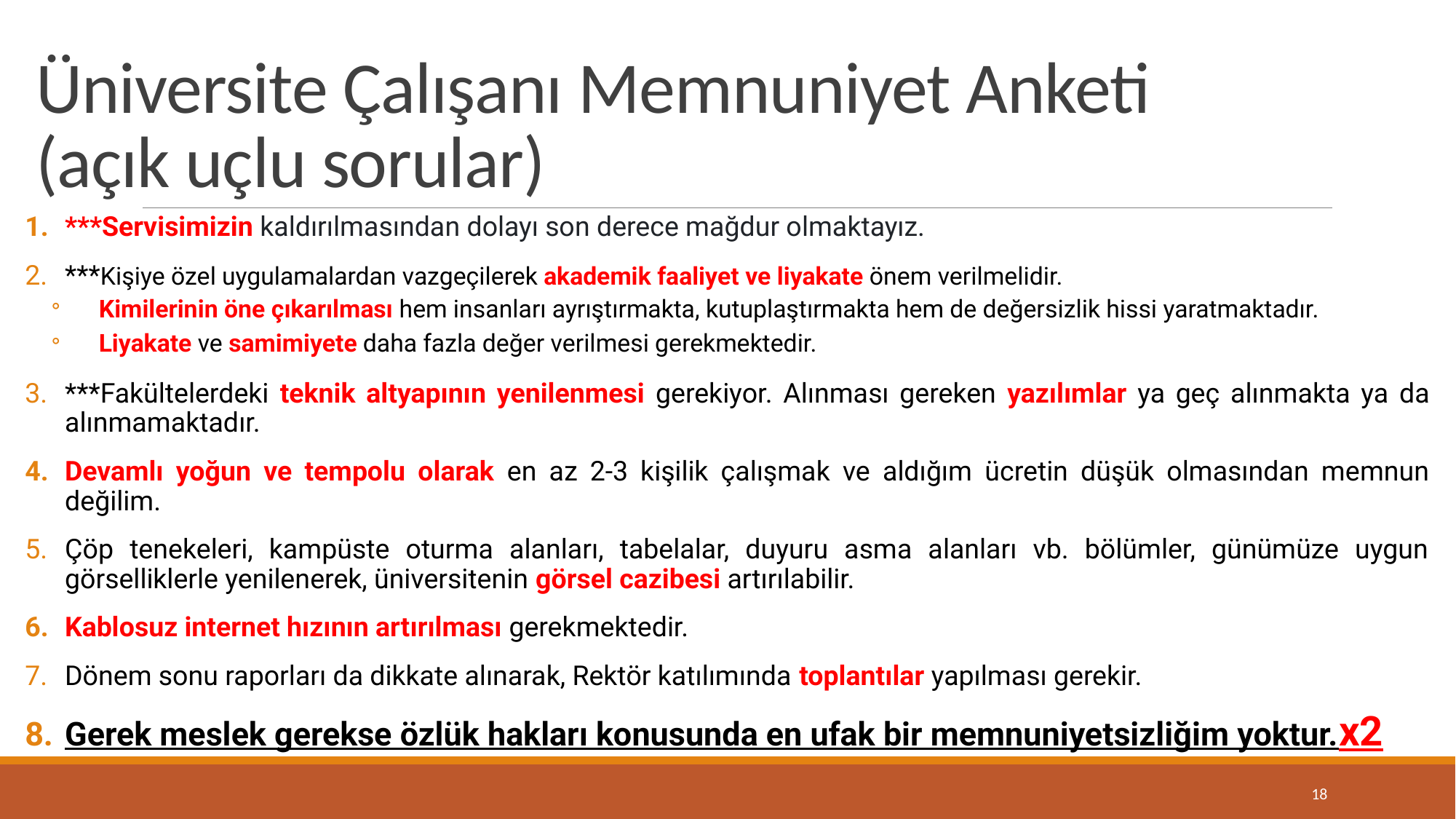

# Üniversite Çalışanı Memnuniyet Anketi (açık uçlu sorular)
***Servisimizin kaldırılmasından dolayı son derece mağdur olmaktayız.
***Kişiye özel uygulamalardan vazgeçilerek akademik faaliyet ve liyakate önem verilmelidir.
Kimilerinin öne çıkarılması hem insanları ayrıştırmakta, kutuplaştırmakta hem de değersizlik hissi yaratmaktadır.
Liyakate ve samimiyete daha fazla değer verilmesi gerekmektedir.
***Fakültelerdeki teknik altyapının yenilenmesi gerekiyor. Alınması gereken yazılımlar ya geç alınmakta ya da alınmamaktadır.
Devamlı yoğun ve tempolu olarak en az 2-3 kişilik çalışmak ve aldığım ücretin düşük olmasından memnun değilim.
Çöp tenekeleri, kampüste oturma alanları, tabelalar, duyuru asma alanları vb. bölümler, günümüze uygun görselliklerle yenilenerek, üniversitenin görsel cazibesi artırılabilir.
Kablosuz internet hızının artırılması gerekmektedir.
Dönem sonu raporları da dikkate alınarak, Rektör katılımında toplantılar yapılması gerekir.
Gerek meslek gerekse özlük hakları konusunda en ufak bir memnuniyetsizliğim yoktur.x2

18